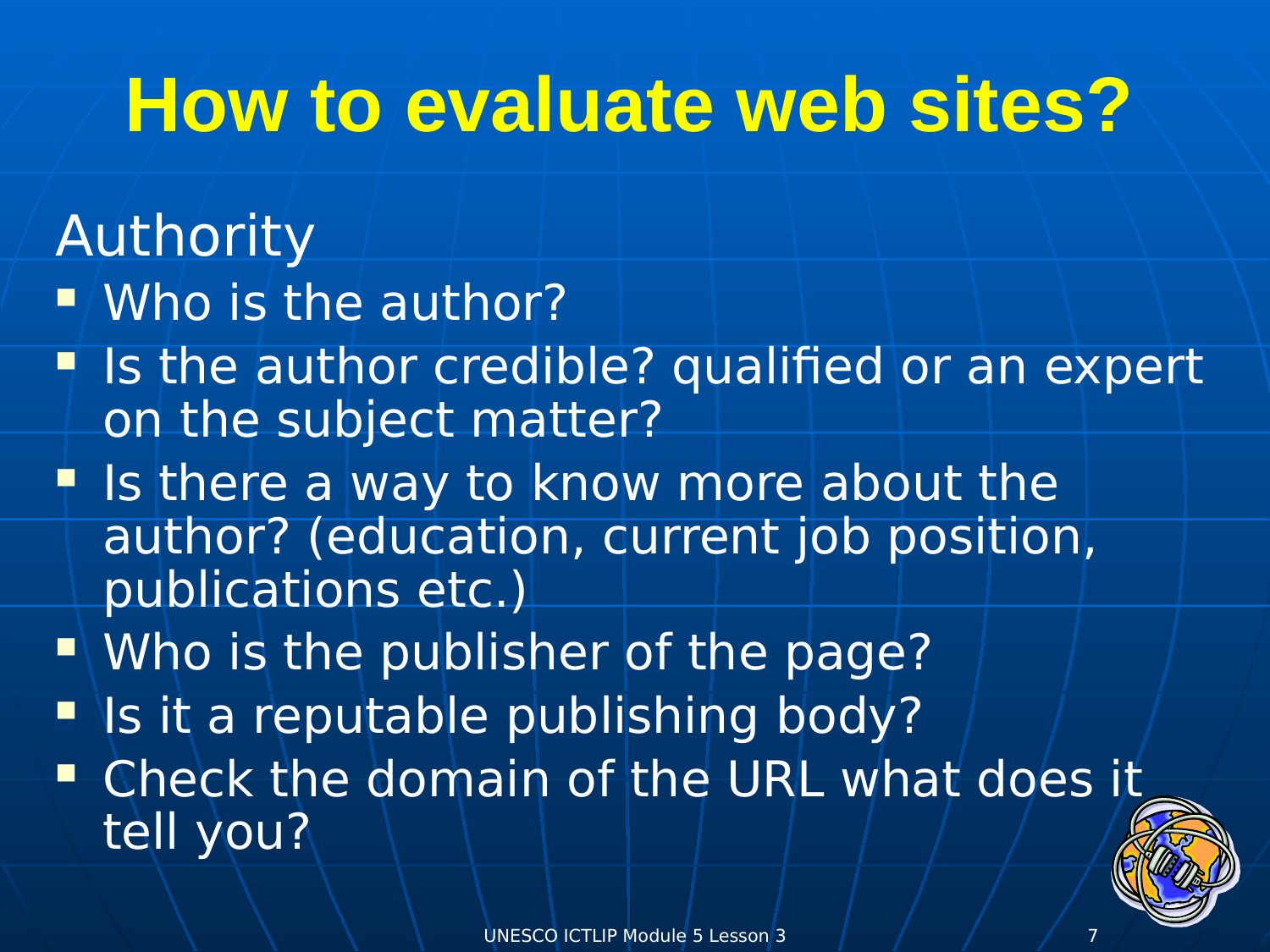

# How to evaluate web sites?
Authority
Who is the author?
Is the author credible? qualified or an expert on the subject matter?
Is there a way to know more about the author? (education, current job position, publications etc.)
Who is the publisher of the page?
Is it a reputable publishing body?
Check the domain of the URL what does it tell you?
UNESCO ICTLIP Module 5 Lesson 3
7